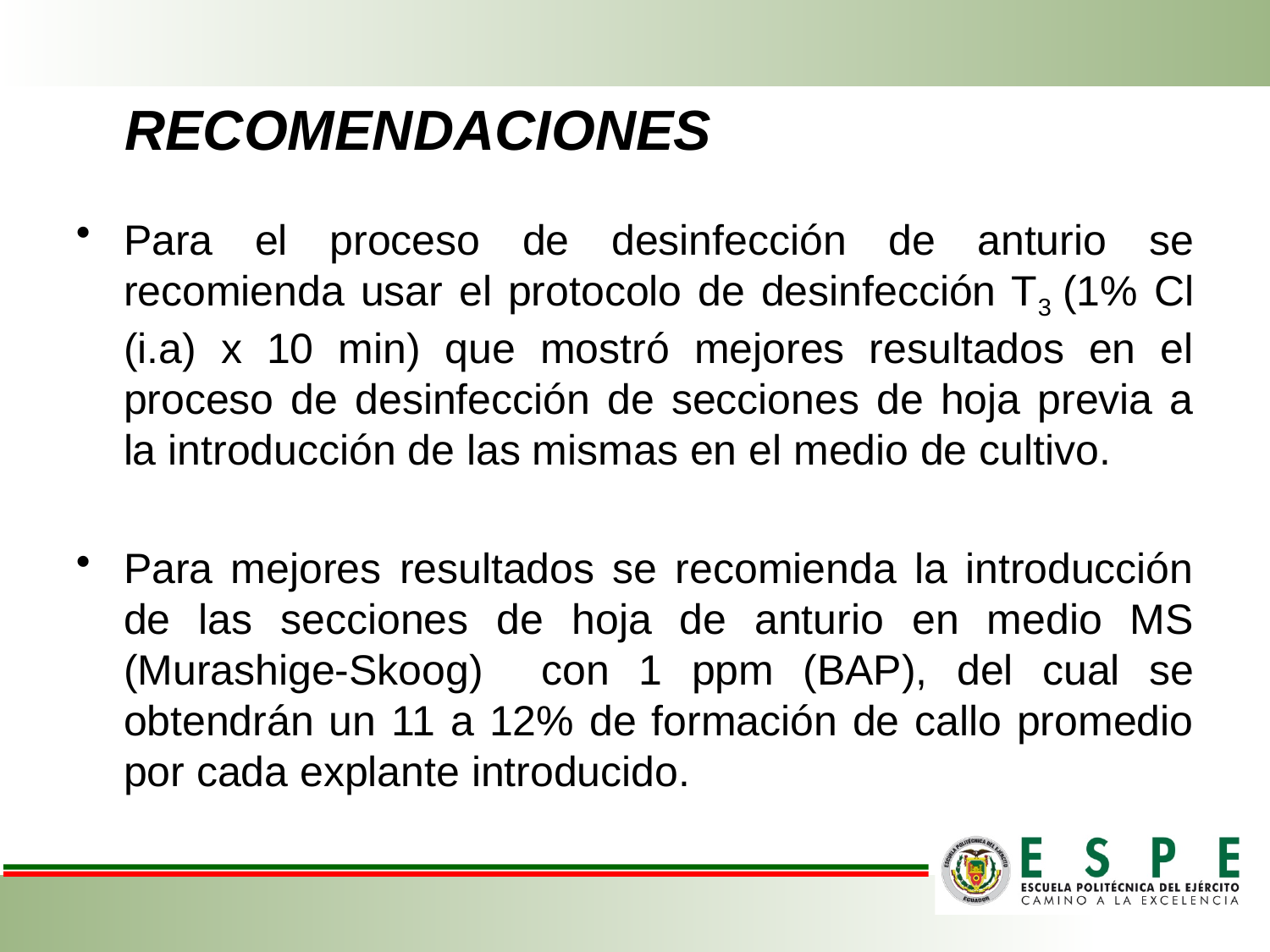

# RECOMENDACIONES
Para el proceso de desinfección de anturio se recomienda usar el protocolo de desinfección T3 (1% Cl (i.a) x 10 min) que mostró mejores resultados en el proceso de desinfección de secciones de hoja previa a la introducción de las mismas en el medio de cultivo.

Para mejores resultados se recomienda la introducción de las secciones de hoja de anturio en medio MS (Murashige-Skoog)  con 1 ppm (BAP), del cual se obtendrán un 11 a 12% de formación de callo promedio por cada explante introducido.